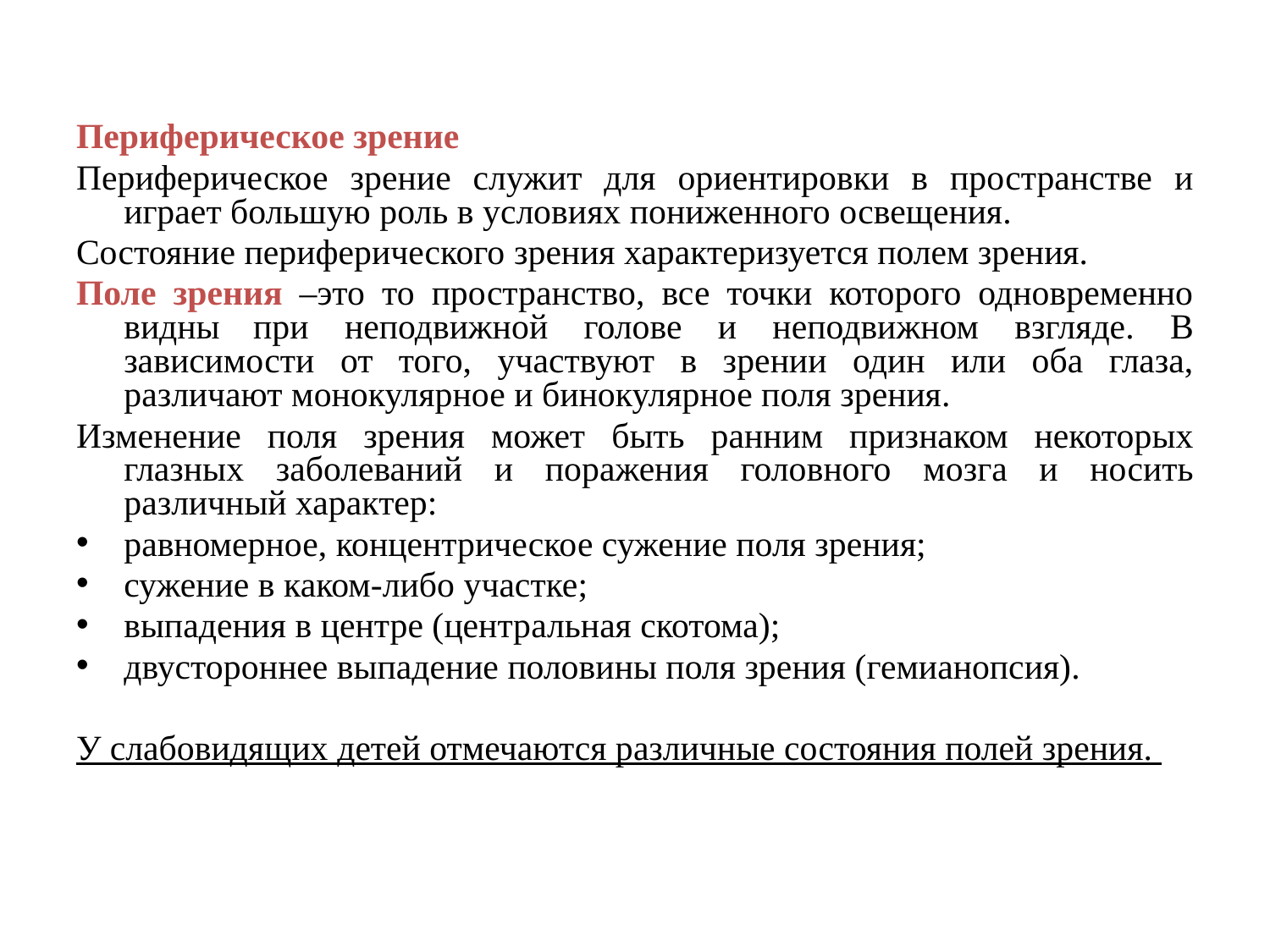

Периферическое зрение
Периферическое зрение служит для ориентировки в пространстве и играет большую роль в условиях пониженного освещения.
Состояние периферического зрения характеризуется полем зрения.
Поле зрения –это то пространство, все точки которого одновременно видны при неподвижной голове и неподвижном взгляде. В зависимости от того, участвуют в зрении один или оба глаза, различают монокулярное и бинокулярное поля зрения.
Изменение поля зрения может быть ранним признаком некоторых глазных заболеваний и поражения головного мозга и носить различный характер:
равномерное, концентрическое сужение поля зрения;
сужение в каком-либо участке;
выпадения в центре (центральная скотома);
двустороннее выпадение половины поля зрения (гемианопсия).

У слабовидящих детей отмечаются различные состояния полей зрения.